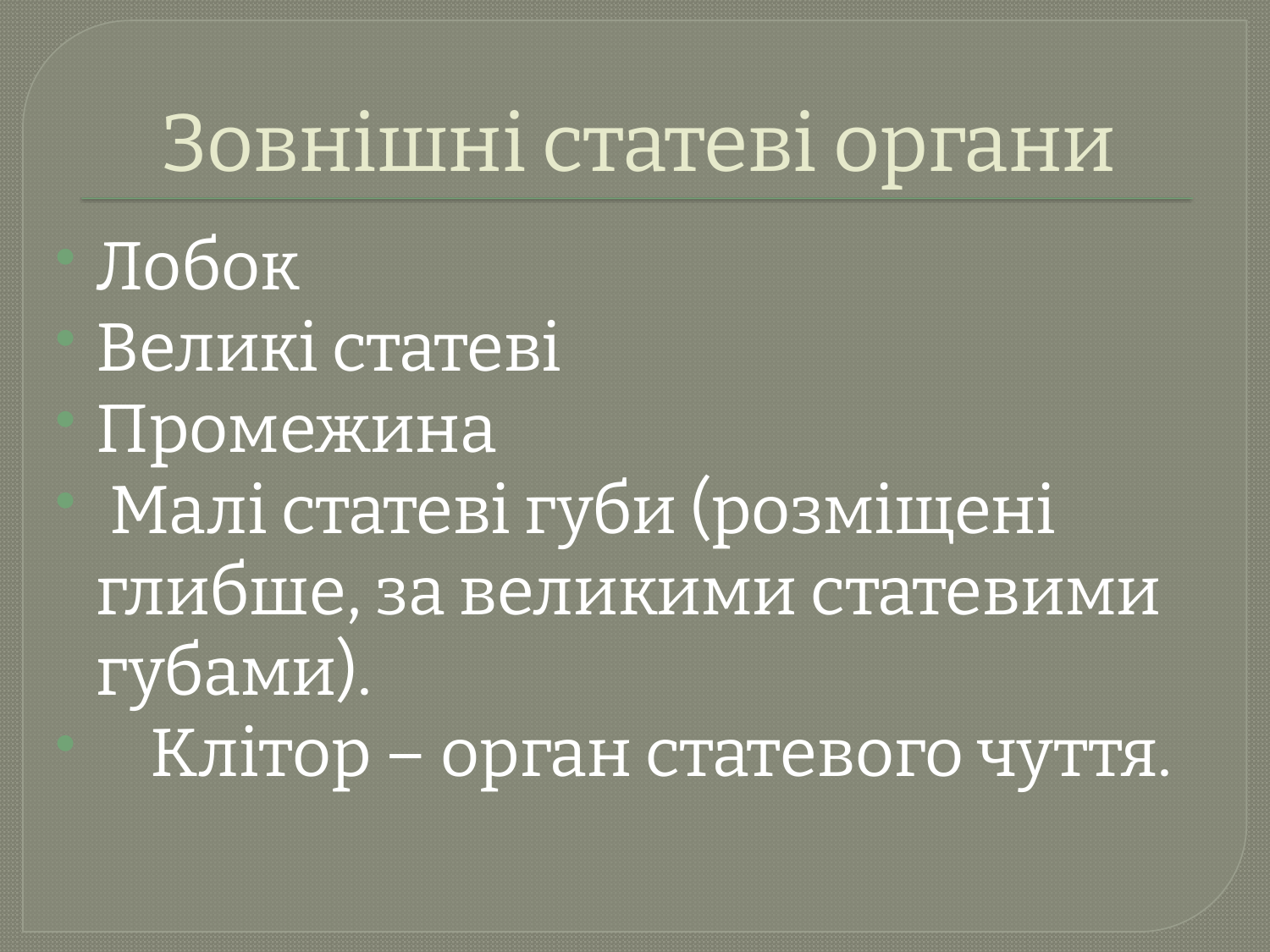

# Зовнішні статеві органи
Лобок
Великі статеві
Промежина
 Малі статеві губи (розміщені глибше, за великими статевими губами).
    Клітор – орган статевого чуття.